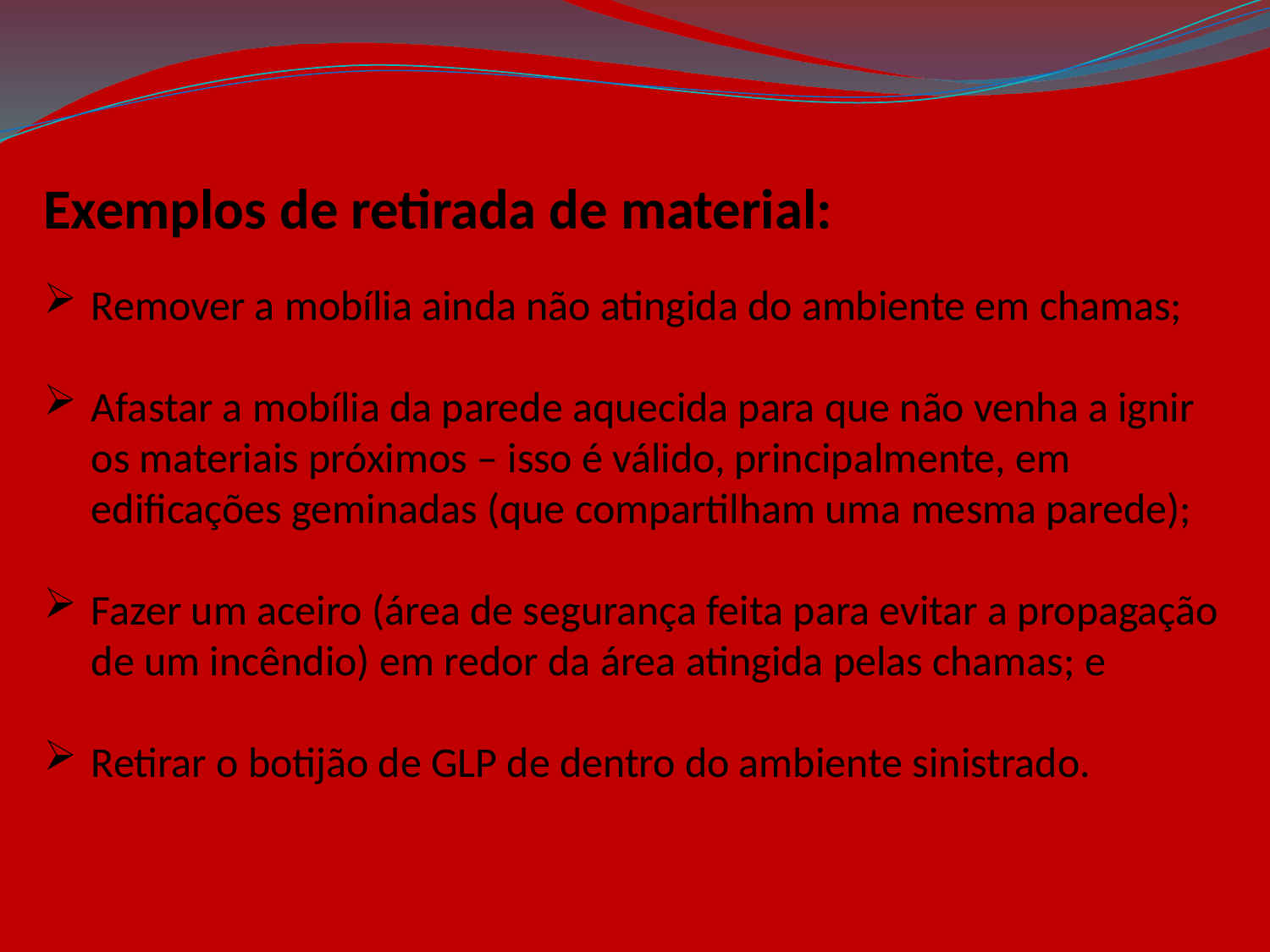

Exemplos de retirada de material:

Remover a mobília ainda não atingida do ambiente em chamas;

Afastar a mobília da parede aquecida para que não venha a ignir os materiais próximos – isso é válido, principalmente, em edificações geminadas (que compartilham uma mesma parede);

Fazer um aceiro (área de segurança feita para evitar a propagação de um incêndio) em redor da área atingida pelas chamas; e

Retirar o botijão de GLP de dentro do ambiente sinistrado.